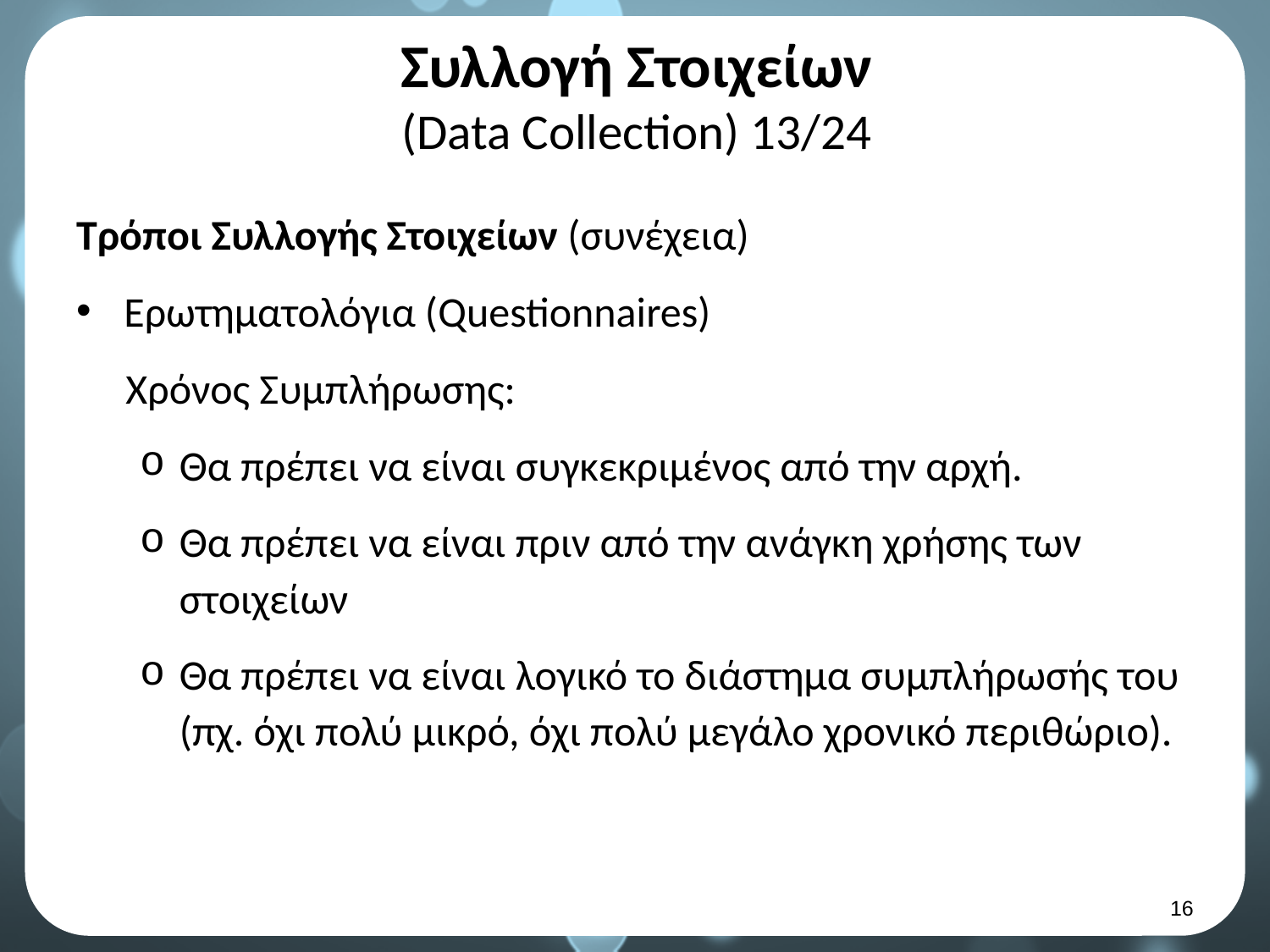

# Συλλογή Στοιχείων (Data Collection) 13/24
Τρόποι Συλλογής Στοιχείων (συνέχεια)
Ερωτηματολόγια (Questionnaires)
Χρόνος Συμπλήρωσης:
Θα πρέπει να είναι συγκεκριμένος από την αρχή.
Θα πρέπει να είναι πριν από την ανάγκη χρήσης των στοιχείων
Θα πρέπει να είναι λογικό το διάστημα συμπλήρωσής του (πχ. όχι πολύ μικρό, όχι πολύ μεγάλο χρονικό περιθώριο).
16